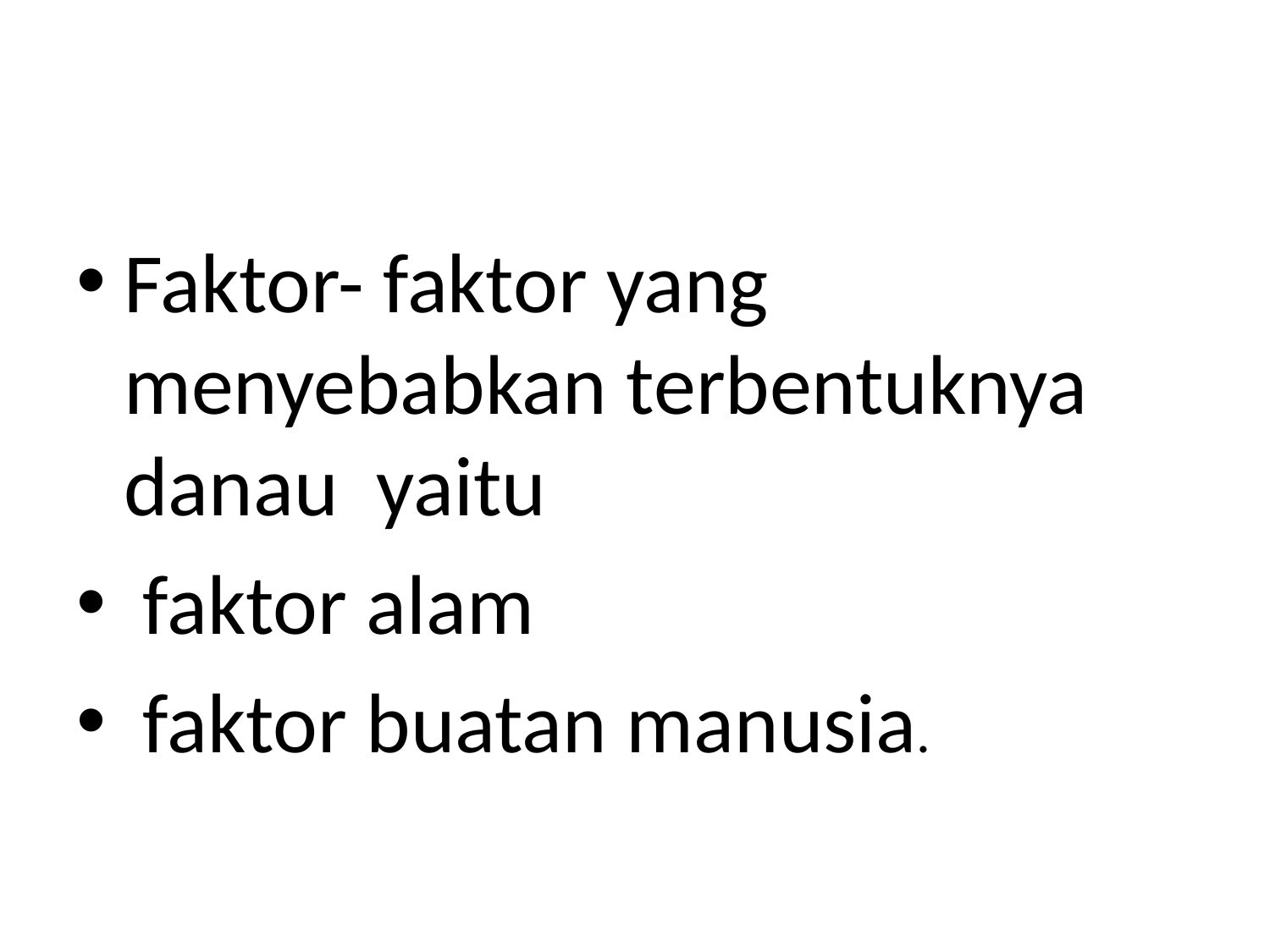

#
Faktor- faktor yang menyebabkan terbentuknya danau  yaitu
 faktor alam
 faktor buatan manusia.